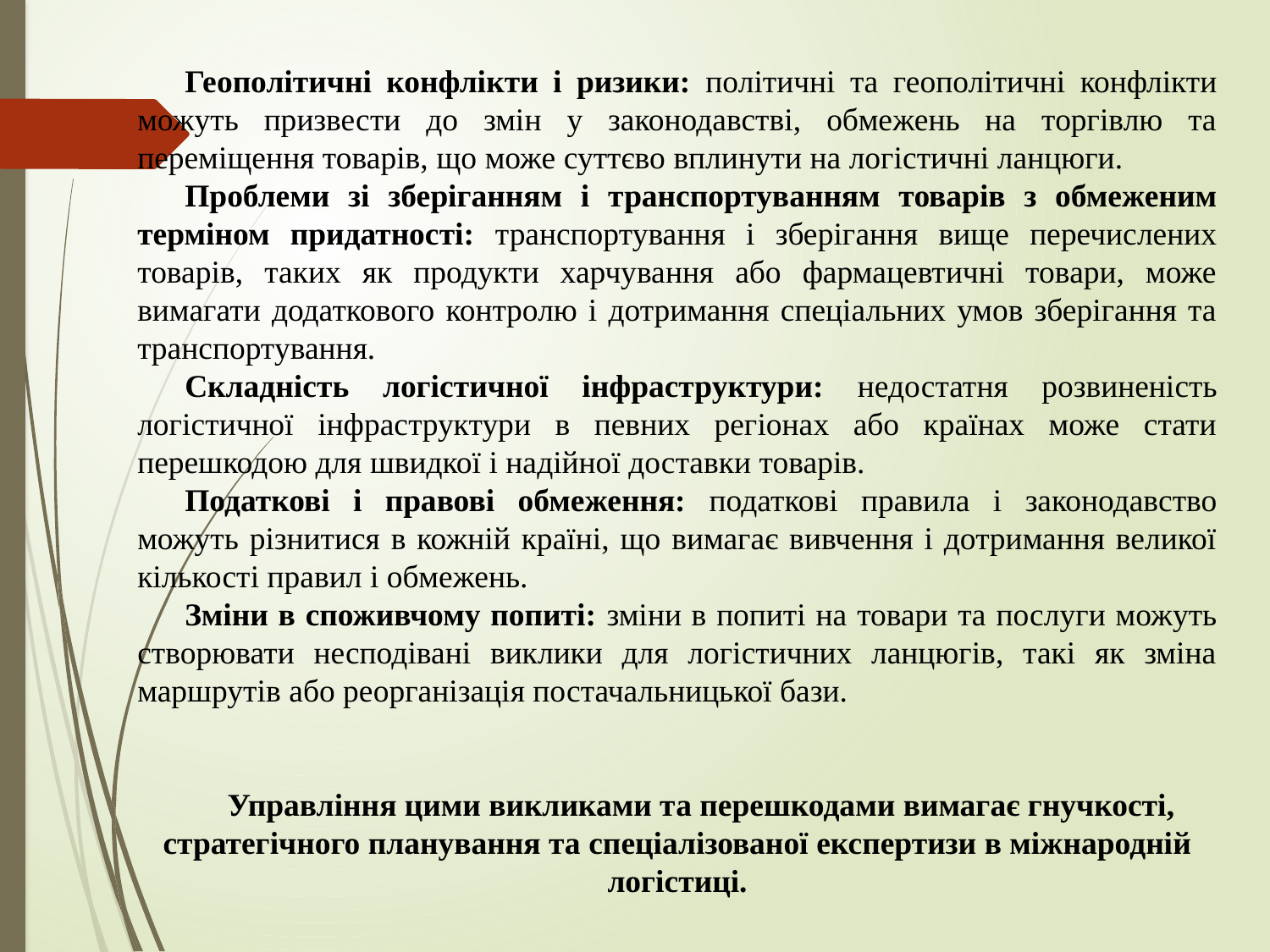

Геополітичні конфлікти і ризики: політичні та геополітичні конфлікти можуть призвести до змін у законодавстві, обмежень на торгівлю та переміщення товарів, що може суттєво вплинути на логістичні ланцюги.
Проблеми зі зберіганням і транспортуванням товарів з обмеженим терміном придатності: транспортування і зберігання вище перечислених товарів, таких як продукти харчування або фармацевтичні товари, може вимагати додаткового контролю і дотримання спеціальних умов зберігання та транспортування.
Складність логістичної інфраструктури: недостатня розвиненість логістичної інфраструктури в певних регіонах або країнах може стати перешкодою для швидкої і надійної доставки товарів.
Податкові і правові обмеження: податкові правила і законодавство можуть різнитися в кожній країні, що вимагає вивчення і дотримання великої кількості правил і обмежень.
Зміни в споживчому попиті: зміни в попиті на товари та послуги можуть створювати несподівані виклики для логістичних ланцюгів, такі як зміна маршрутів або реорганізація постачальницької бази.

Управління цими викликами та перешкодами вимагає гнучкості, стратегічного планування та спеціалізованої експертизи в міжнародній логістиці.